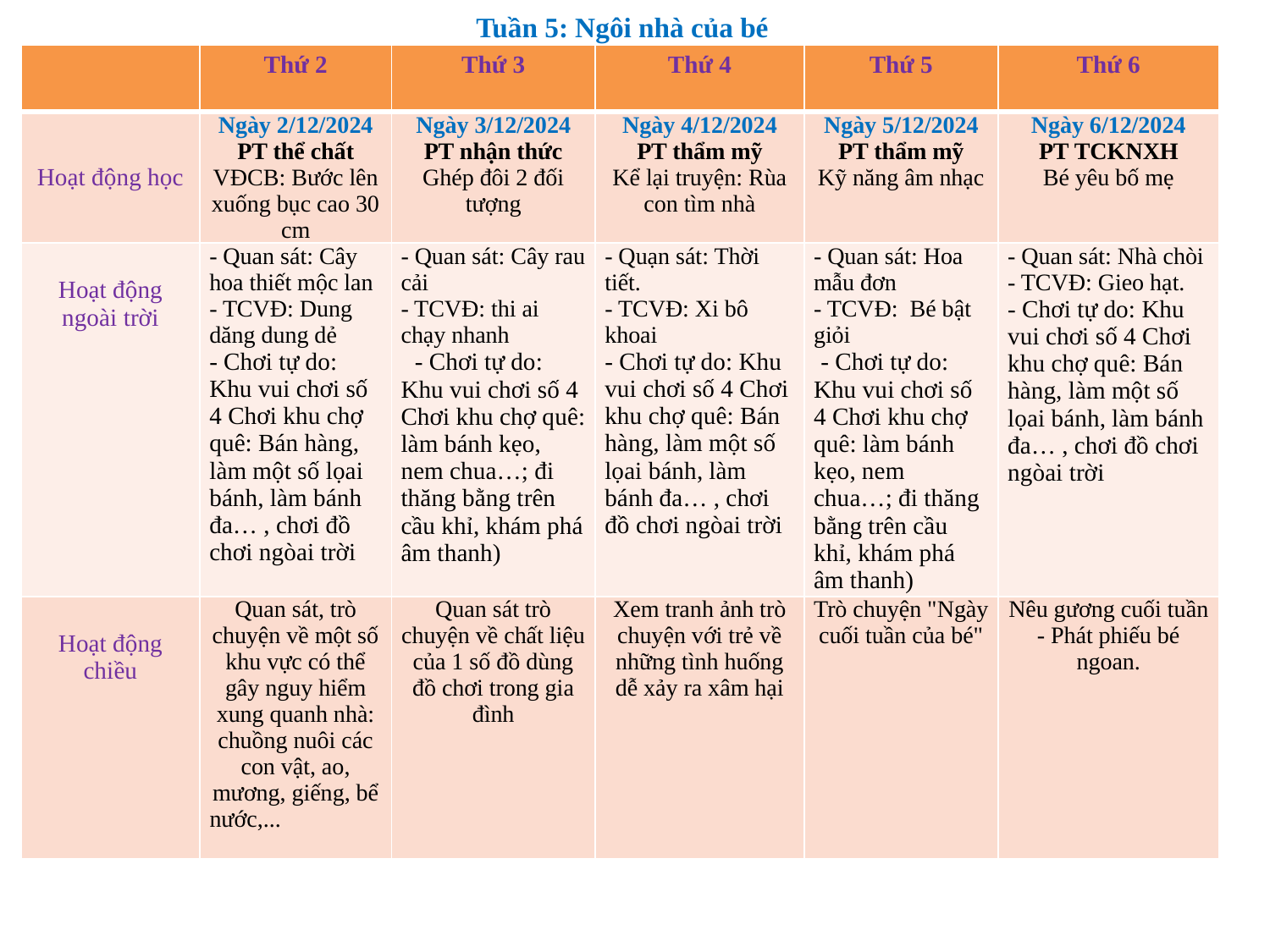

Tuần 5: Ngôi nhà của bé
|  | Thứ 2 | Thứ 3 | Thứ 4 | Thứ 5 | Thứ 6 |
| --- | --- | --- | --- | --- | --- |
| Hoạt động học | Ngày 2/12/2024 PT thể chất VĐCB: Bước lên xuống bục cao 30 cm | Ngày 3/12/2024 PT nhận thức Ghép đôi 2 đối tượng | Ngày 4/12/2024 PT thẩm mỹ Kể lại truyện: Rùa con tìm nhà | Ngày 5/12/2024 PT thẩm mỹ Kỹ năng âm nhạc | Ngày 6/12/2024 PT TCKNXH Bé yêu bố mẹ |
| Hoạt động ngoài trời | - Quan sát: Cây hoa thiết mộc lan - TCVĐ: Dung dăng dung dẻ - Chơi tự do: Khu vui chơi số 4 Chơi khu chợ quê: Bán hàng, làm một số lọai bánh, làm bánh đa… , chơi đồ chơi ngòai trời | - Quan sát: Cây rau cải - TCVĐ: thi ai chạy nhanh - Chơi tự do: Khu vui chơi số 4 Chơi khu chợ quê: làm bánh kẹo, nem chua…; đi thăng bằng trên cầu khỉ, khám phá âm thanh) | - Quạn sát: Thời tiết. - TCVĐ: Xi bô khoai - Chơi tự do: Khu vui chơi số 4 Chơi khu chợ quê: Bán hàng, làm một số lọai bánh, làm bánh đa… , chơi đồ chơi ngòai trời | - Quan sát: Hoa mẫu đơn - TCVĐ: Bé bật giỏi - Chơi tự do: Khu vui chơi số 4 Chơi khu chợ quê: làm bánh kẹo, nem chua…; đi thăng bằng trên cầu khỉ, khám phá âm thanh) | - Quan sát: Nhà chòi - TCVĐ: Gieo hạt. - Chơi tự do: Khu vui chơi số 4 Chơi khu chợ quê: Bán hàng, làm một số lọai bánh, làm bánh đa… , chơi đồ chơi ngòai trời |
| Hoạt động chiều | Quan sát, trò chuyện về một số khu vực có thể gây nguy hiểm xung quanh nhà: chuồng nuôi các con vật, ao, mương, giếng, bể nước,... | Quan sát trò chuyện về chất liệu của 1 số đồ dùng đồ chơi trong gia đình | Xem tranh ảnh trò chuyện với trẻ về những tình huống dễ xảy ra xâm hại | Trò chuyện "Ngày cuối tuần của bé" | Nêu gương cuối tuần - Phát phiếu bé ngoan. |